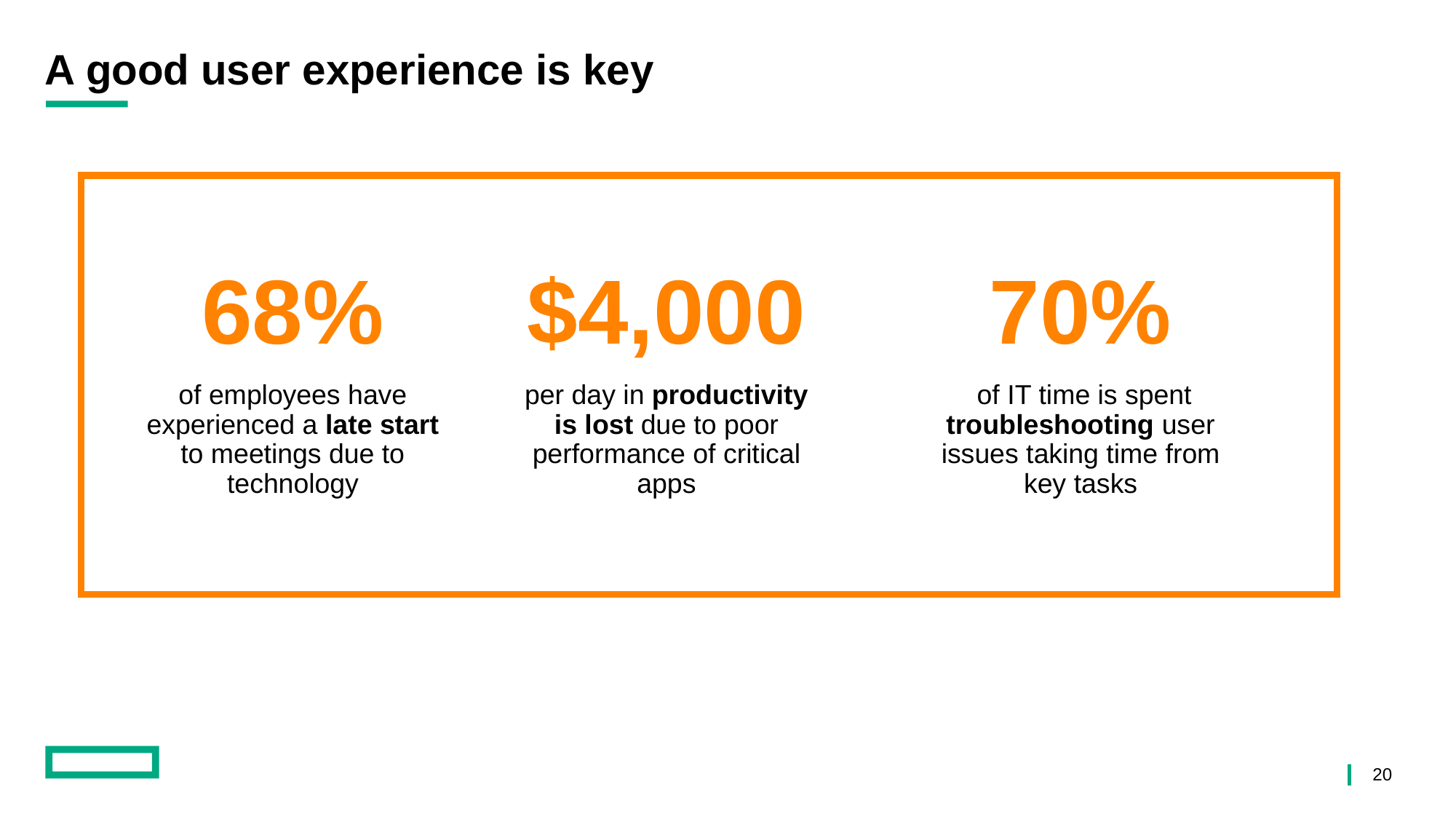

# A good user experience is key

68%
$4,000
70%
of employees have experienced a late start to meetings due to technology
per day in productivity is lost due to poor performance of critical apps
 of IT time is spent troubleshooting user issues taking time from key tasks
20